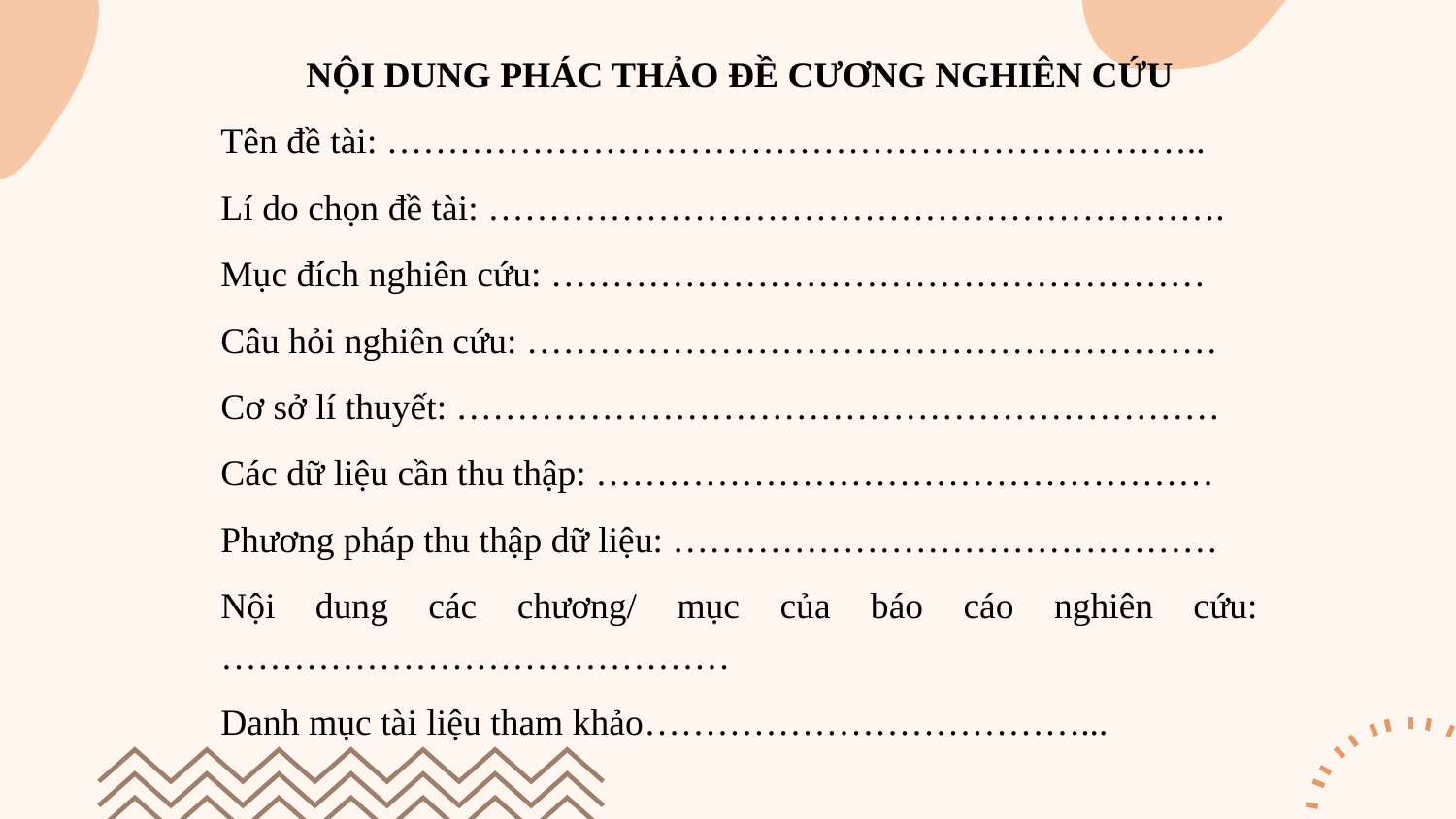

NỘI DUNG PHÁC THẢO ĐỀ CƯƠNG NGHIÊN CỨU
Tên đề tài: …………………………………………………………..
Lí do chọn đề tài: …………………………………………………….
Mục đích nghiên cứu: ………………………………………………
Câu hỏi nghiên cứu: …………………………………………………
Cơ sở lí thuyết: ………………………………………………………
Các dữ liệu cần thu thập: ……………………………………………
Phương pháp thu thập dữ liệu: ………………………………………
Nội dung các chương/ mục của báo cáo nghiên cứu: ……………………………………
Danh mục tài liệu tham khảo………………………………...